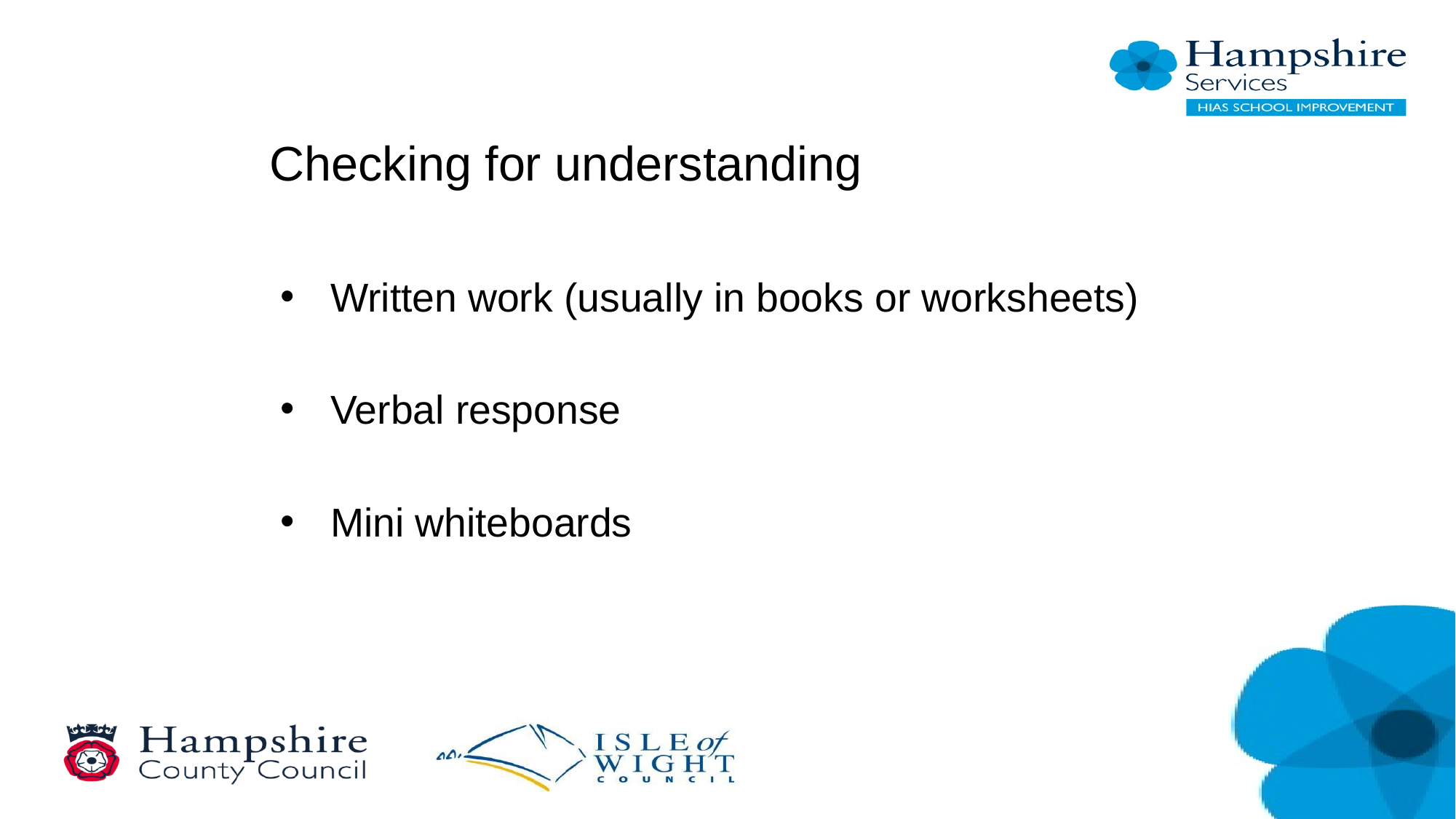

# Checking for understanding

Written work (usually in books or worksheets)

Verbal response

Mini whiteboards